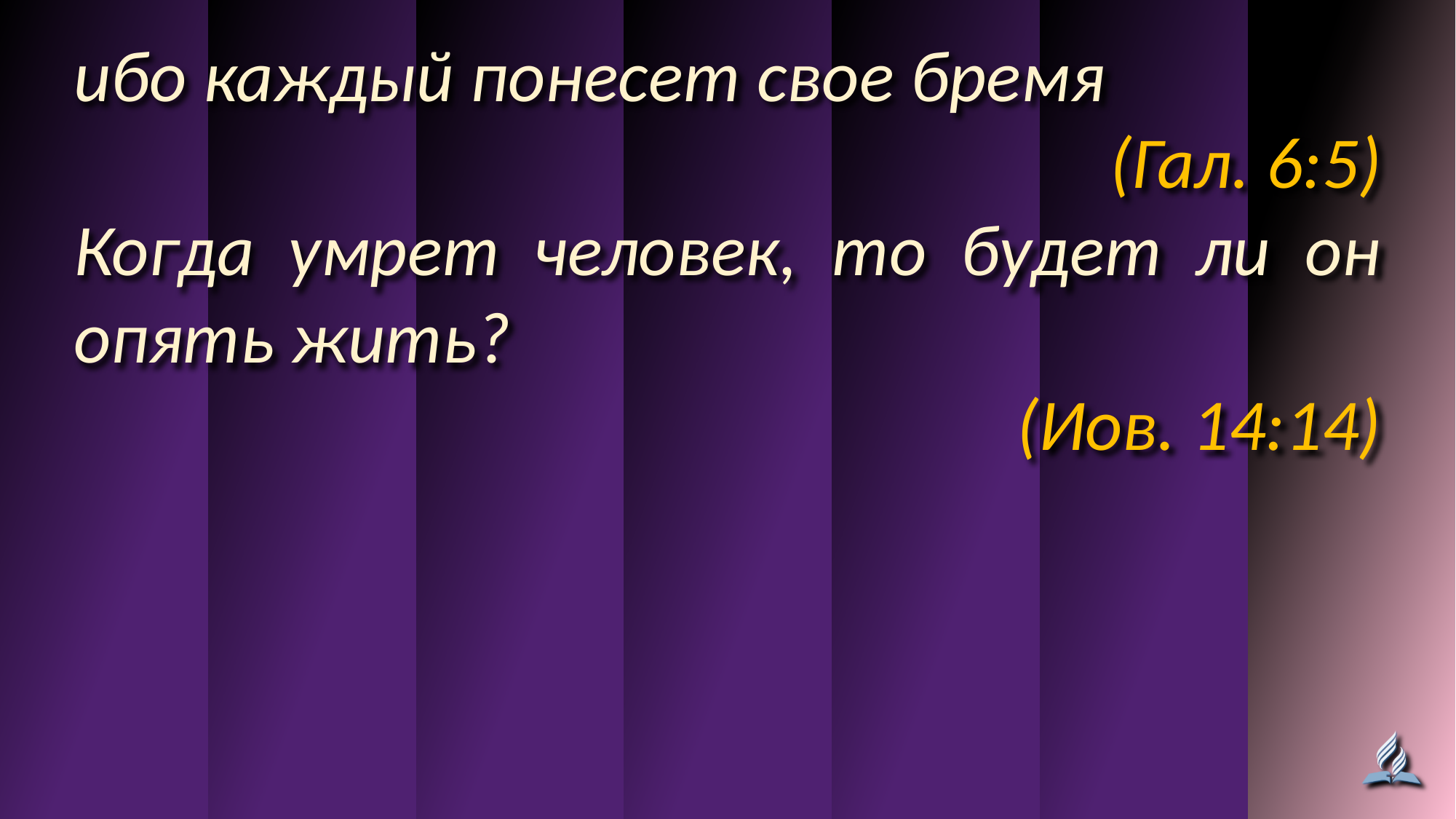

ибо каждый понесет свое бремя
(Гал. 6:5)
Когда умрет человек, то будет ли он опять жить?
(Иов. 14:14)